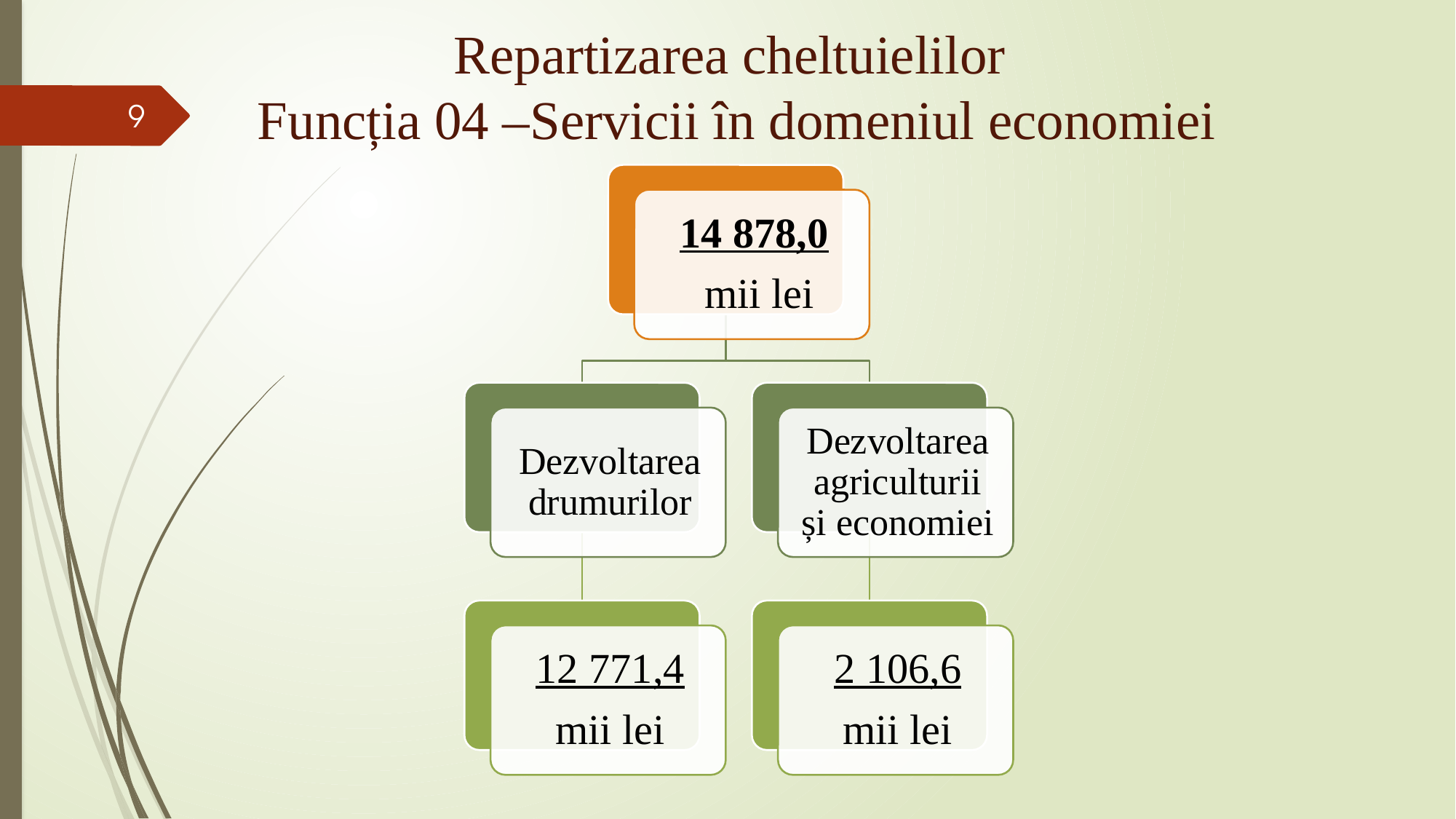

# Repartizarea cheltuielilor Funcția 04 –Servicii în domeniul economiei
9
14 878,0
 mii lei
Dezvoltarea drumurilor
12 771,4
mii lei
Dezvoltarea agriculturii și economiei
2 106,6
mii lei